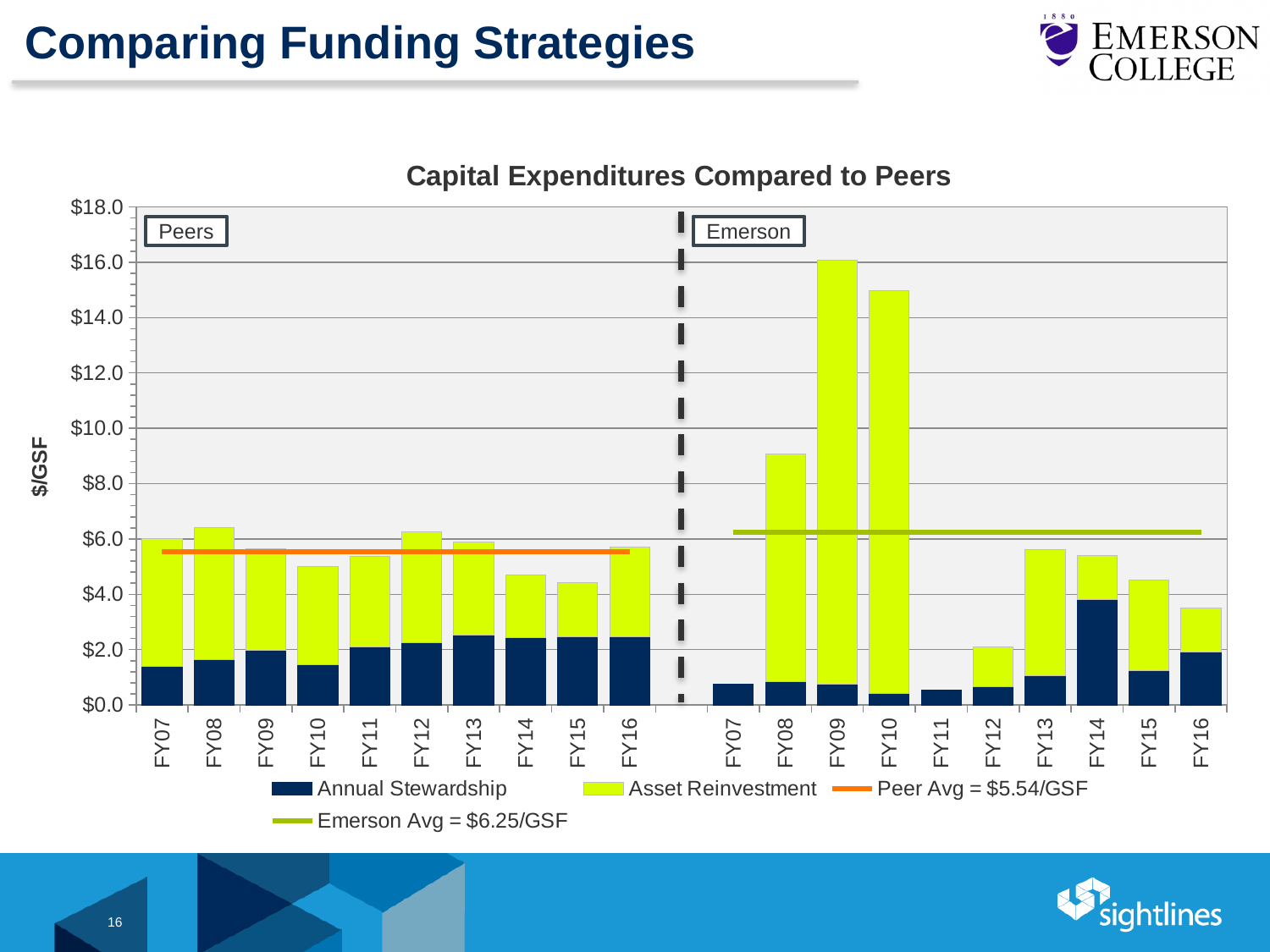

# Comparing Funding Strategies

### Chart: Capital Expenditures Compared to Peers

| Category | Annual Stewardship | Asset Reinvestment | Peer Avg = $5.54/GSF | Emerson Avg = $6.25/GSF |
|---|---|---|---|---|
| FY07 | 1.38 | 4.63 | 5.537999999999999 | None |
| FY08 | 1.65 | 4.77 | 5.537999999999999 | None |
| FY09 | 1.99 | 3.65 | 5.537999999999999 | None |
| FY10 | 1.45 | 3.55 | 5.537999999999999 | None |
| FY11 | 2.11 | 3.26 | 5.537999999999999 | None |
| FY12 | 2.26 | 4.0 | 5.537999999999999 | None |
| FY13 | 2.52 | 3.36 | 5.537999999999999 | None |
| FY14 | 2.42 | 2.27 | 5.537999999999999 | None |
| FY15 | 2.47 | 1.94 | 5.537999999999999 | None |
| FY16 | 2.48 | 3.22 | 5.537999999999999 | None |
|  | None | None | None | None |
| FY07 | 0.75 | 0.0 | None | 6.250000000000001 |
| FY08 | 0.85 | 8.21 | None | 6.250000000000001 |
| FY09 | 0.75 | 15.32 | None | 6.250000000000001 |
| FY10 | 0.43 | 14.54 | None | 6.250000000000001 |
| FY11 | 0.53 | 0.0 | None | 6.250000000000001 |
| FY12 | 0.66 | 1.44 | None | 6.250000000000001 |
| FY13 | 1.05 | 4.55 | None | 6.250000000000001 |
| FY14 | 3.82 | 1.59 | None | 6.250000000000001 |
| FY15 | 1.23 | 3.29 | None | 6.250000000000001 |
| FY16 | 1.91 | 1.58 | None | 6.250000000000001 |
Peers
Emerson
16